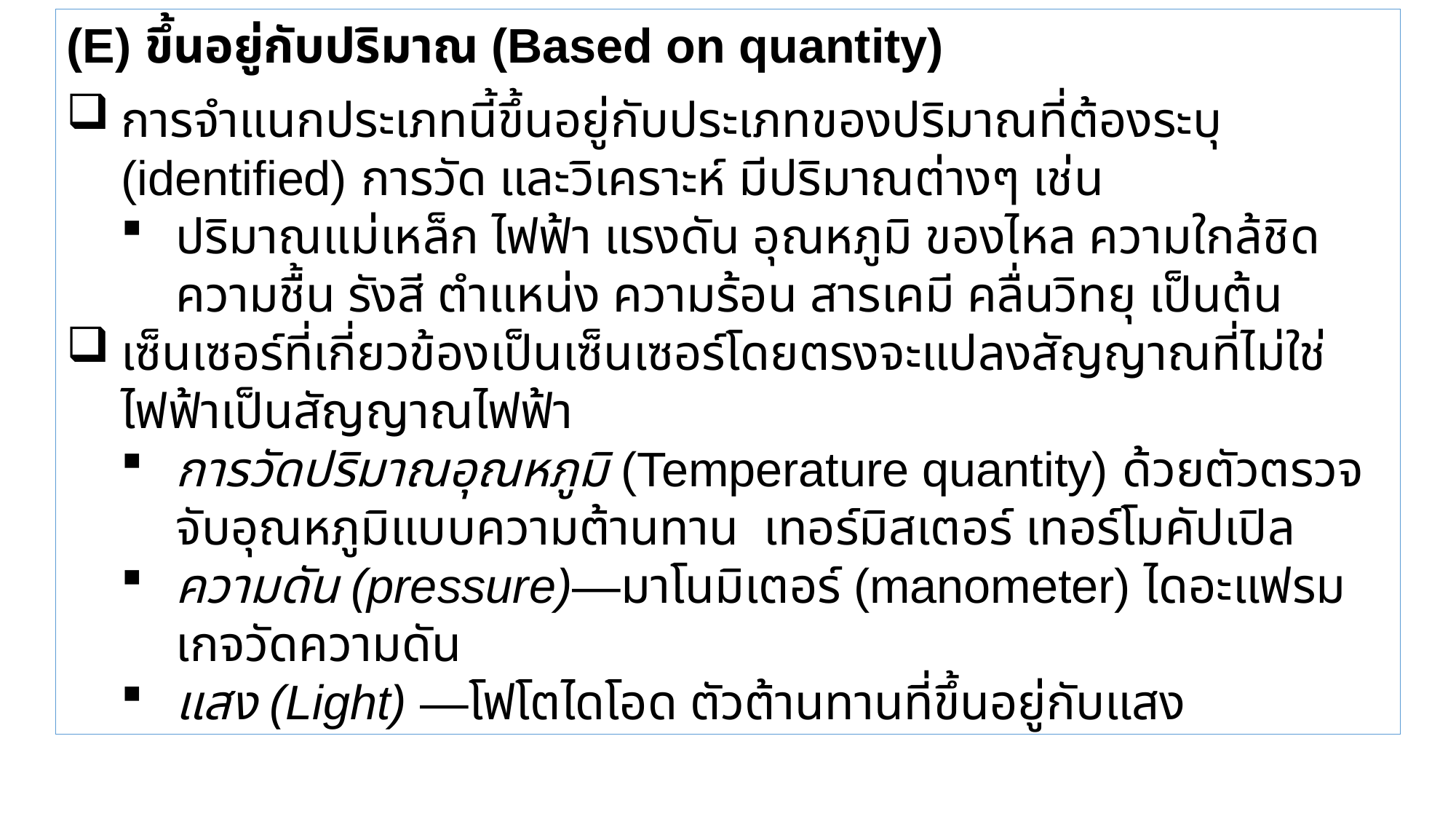

(E) ขึ้นอยู่กับปริมาณ (Based on quantity)

การจำแนกประเภทนี้ขึ้นอยู่กับประเภทของปริมาณที่ต้องระบุ (identified) การวัด และวิเคราะห์ มีปริมาณต่างๆ เช่น
ปริมาณแม่เหล็ก ไฟฟ้า แรงดัน อุณหภูมิ ของไหล ความใกล้ชิด ความชื้น รังสี ตำแหน่ง ความร้อน สารเคมี คลื่นวิทยุ เป็นต้น
เซ็นเซอร์ที่เกี่ยวข้องเป็นเซ็นเซอร์โดยตรงจะแปลงสัญญาณที่ไม่ใช่ไฟฟ้าเป็นสัญญาณไฟฟ้า
การวัดปริมาณอุณหภูมิ (Temperature quantity) ด้วยตัวตรวจจับอุณหภูมิแบบความต้านทาน  เทอร์มิสเตอร์ เทอร์โมคัปเปิล
ความดัน (pressure)—มาโนมิเตอร์ (manometer) ไดอะแฟรม เกจวัดความดัน
แสง (Light) —โฟโตไดโอด ตัวต้านทานที่ขึ้นอยู่กับแสง